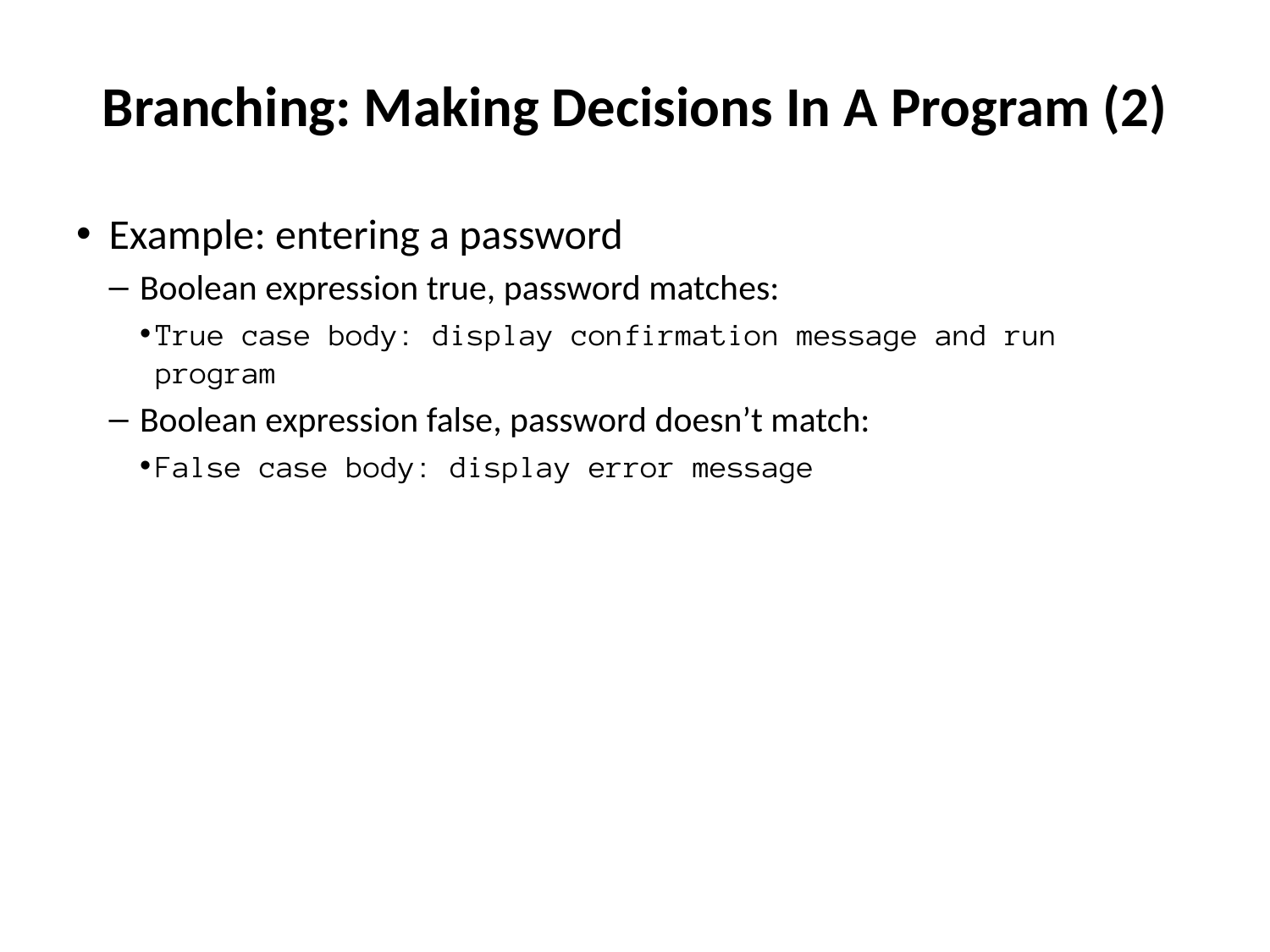

# Branching: Making Decisions In A Program (2)
Example: entering a password
Boolean expression true, password matches:
True case body: display confirmation message and run program
Boolean expression false, password doesn’t match:
False case body: display error message